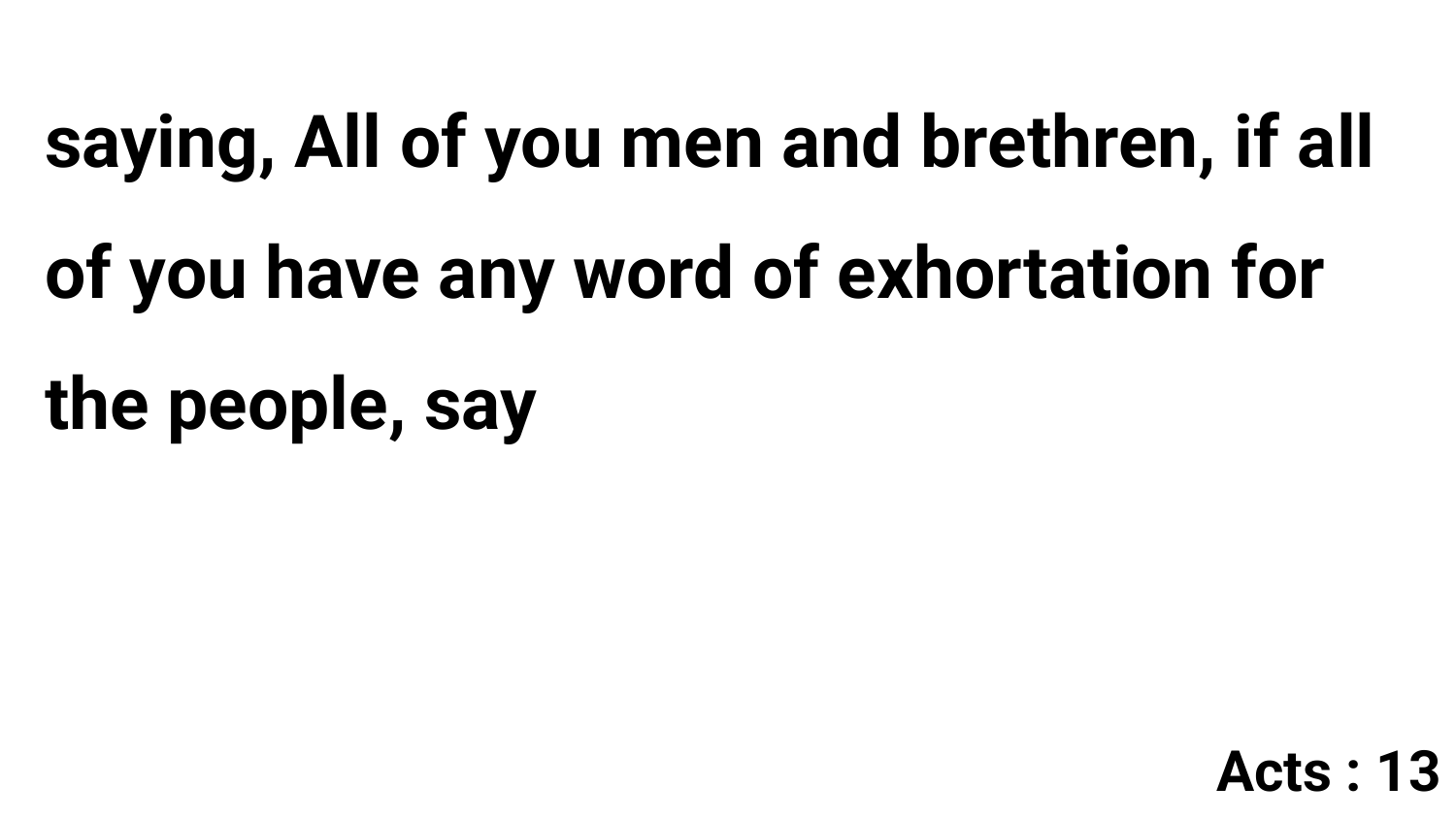

saying, All of you men and brethren, if all of you have any word of exhortation for the people, say
Acts : 13